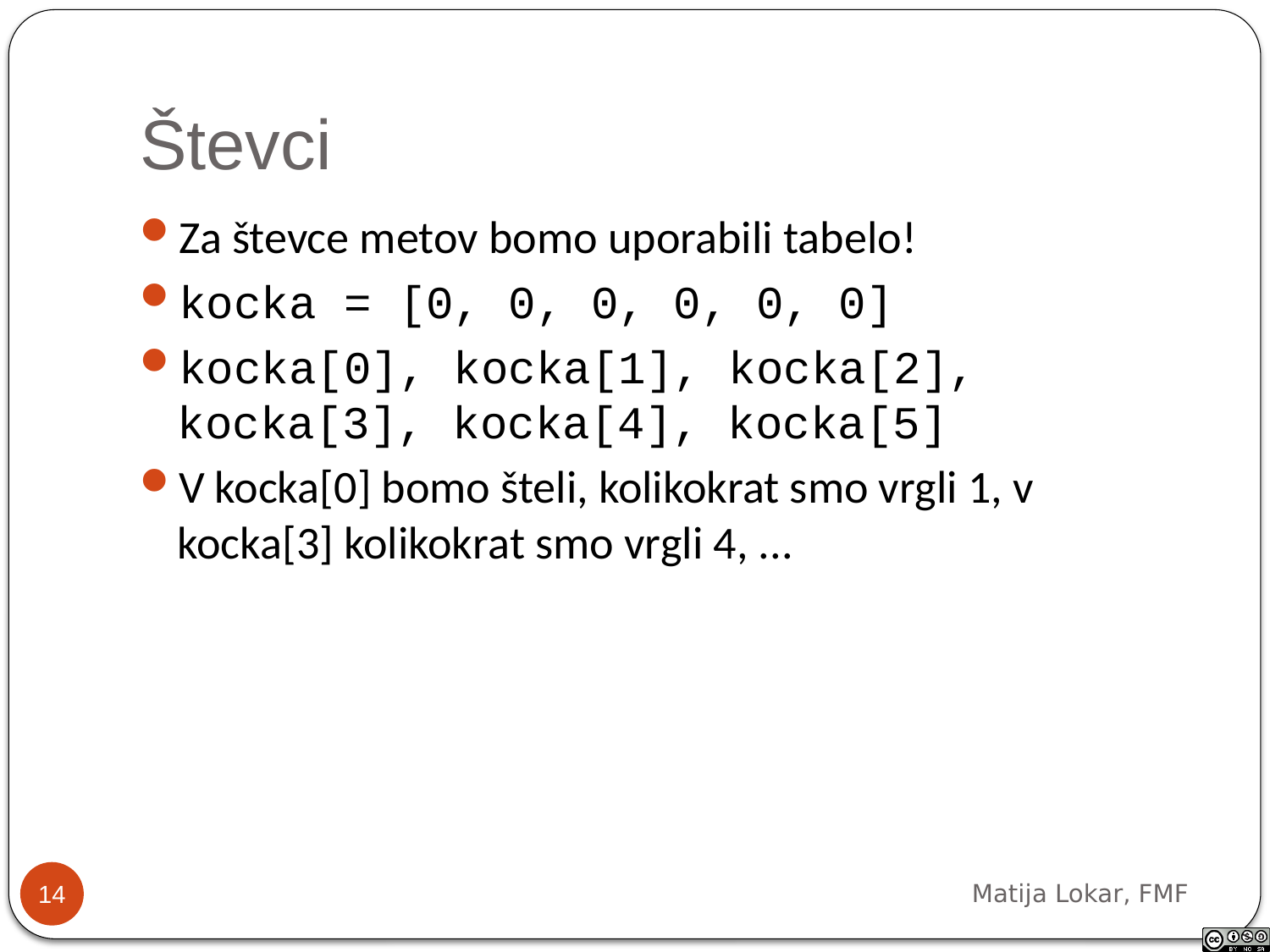

# Števci
Za števce metov bomo uporabili tabelo!
kocka = [0, 0, 0, 0, 0, 0]
kocka[0], kocka[1], kocka[2], kocka[3], kocka[4], kocka[5]
V kocka[0] bomo šteli, kolikokrat smo vrgli 1, v kocka[3] kolikokrat smo vrgli 4, ...

Matija Lokar, FMF
14